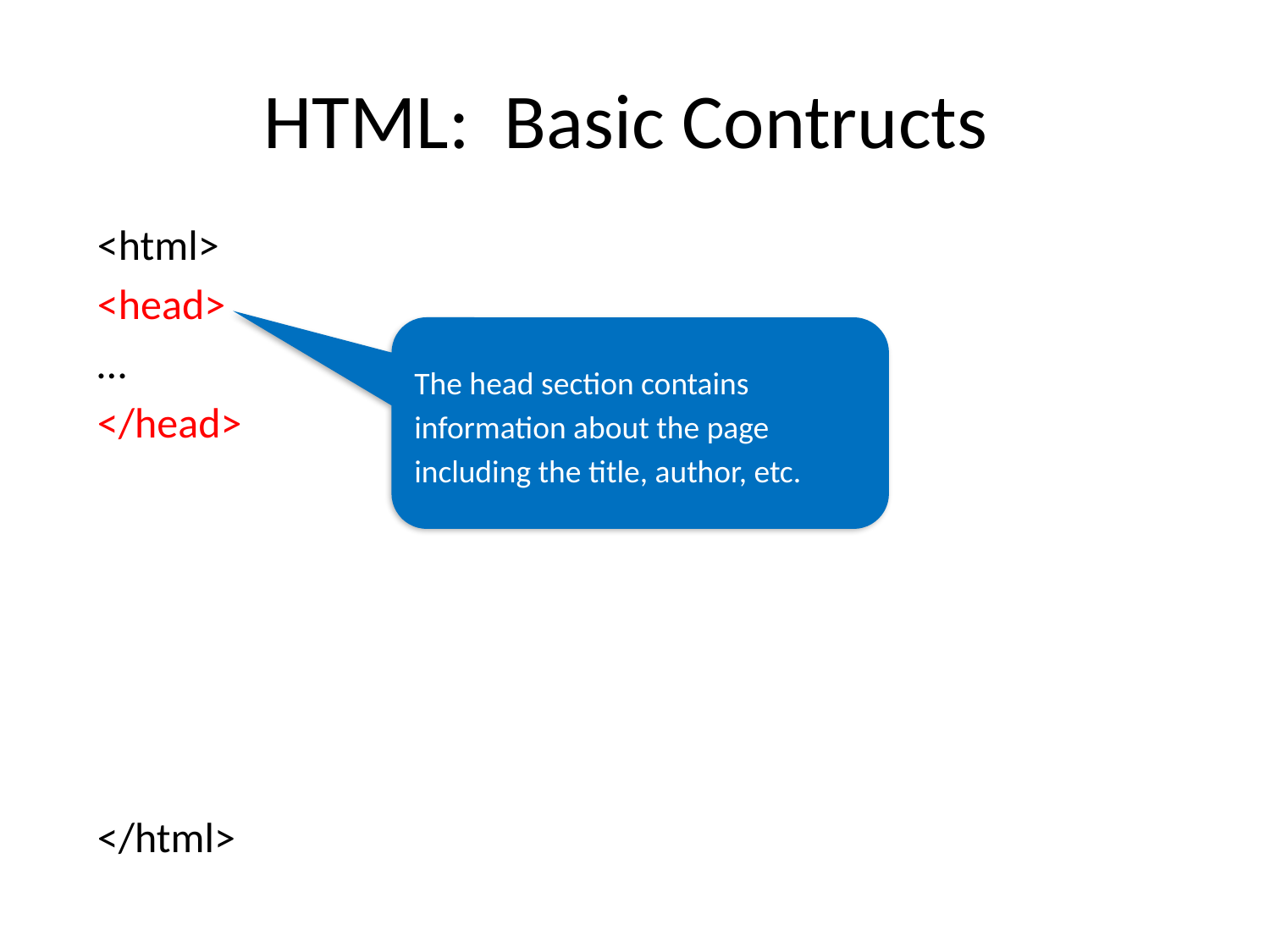

# HTML:  Basic Contructs
<html>
<head>
…
</head>

</html>
The head section contains information about the page including the title, author, etc.